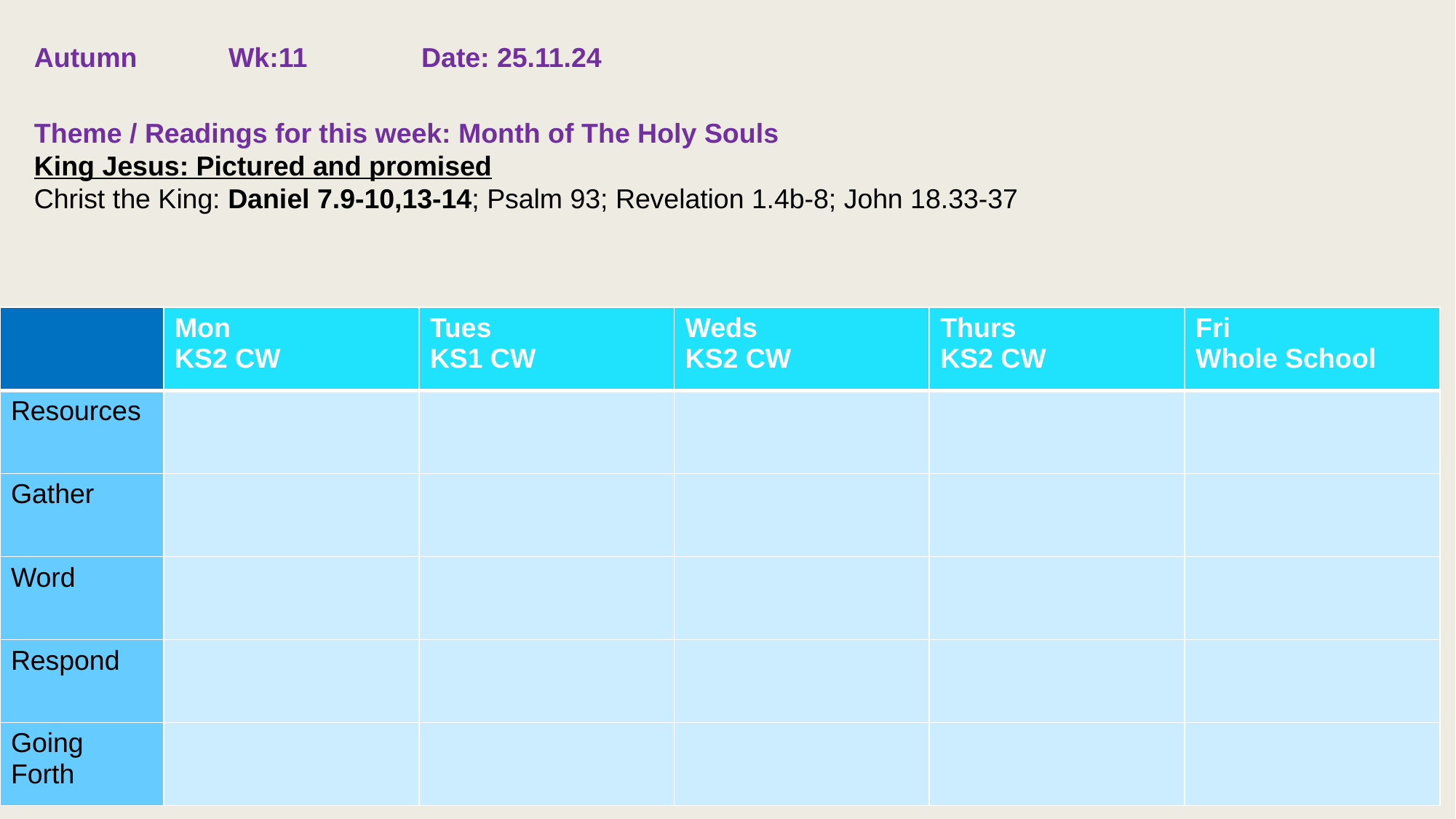

Autumn            Wk:11               Date: 25.11.24
Theme / Readings for this week: Month of The Holy Souls
King Jesus: Pictured and promised
Christ the King: Daniel 7.9-10,13-14; Psalm 93; Revelation 1.4b-8; John 18.33-37

|  | Mon KS2 CW | Tues KS1 CW | Weds KS2 CW | Thurs KS2 CW | Fri Whole School |
| --- | --- | --- | --- | --- | --- |
| Resources |  |  |  |  |  |
| Gather |  |  |  |  |  |
| Word |  |  |  |  |  |
| Respond |  |  |  |  |  |
| Going Forth |  |  |  |  |  |